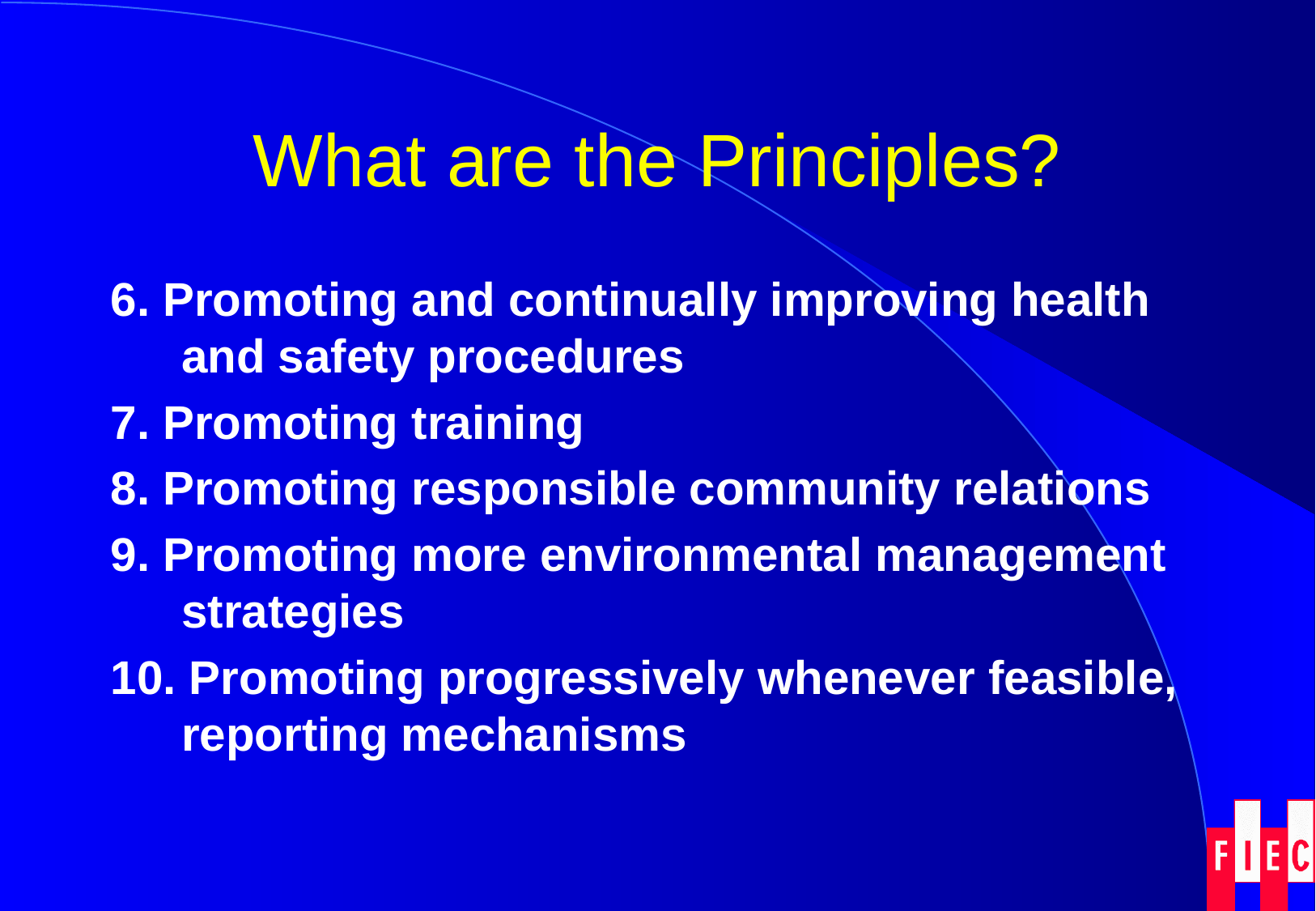

# What are the Principles?
6. Promoting and continually improving health and safety procedures
7. Promoting training
8. Promoting responsible community relations
9. Promoting more environmental management strategies
10. Promoting progressively whenever feasible, reporting mechanisms